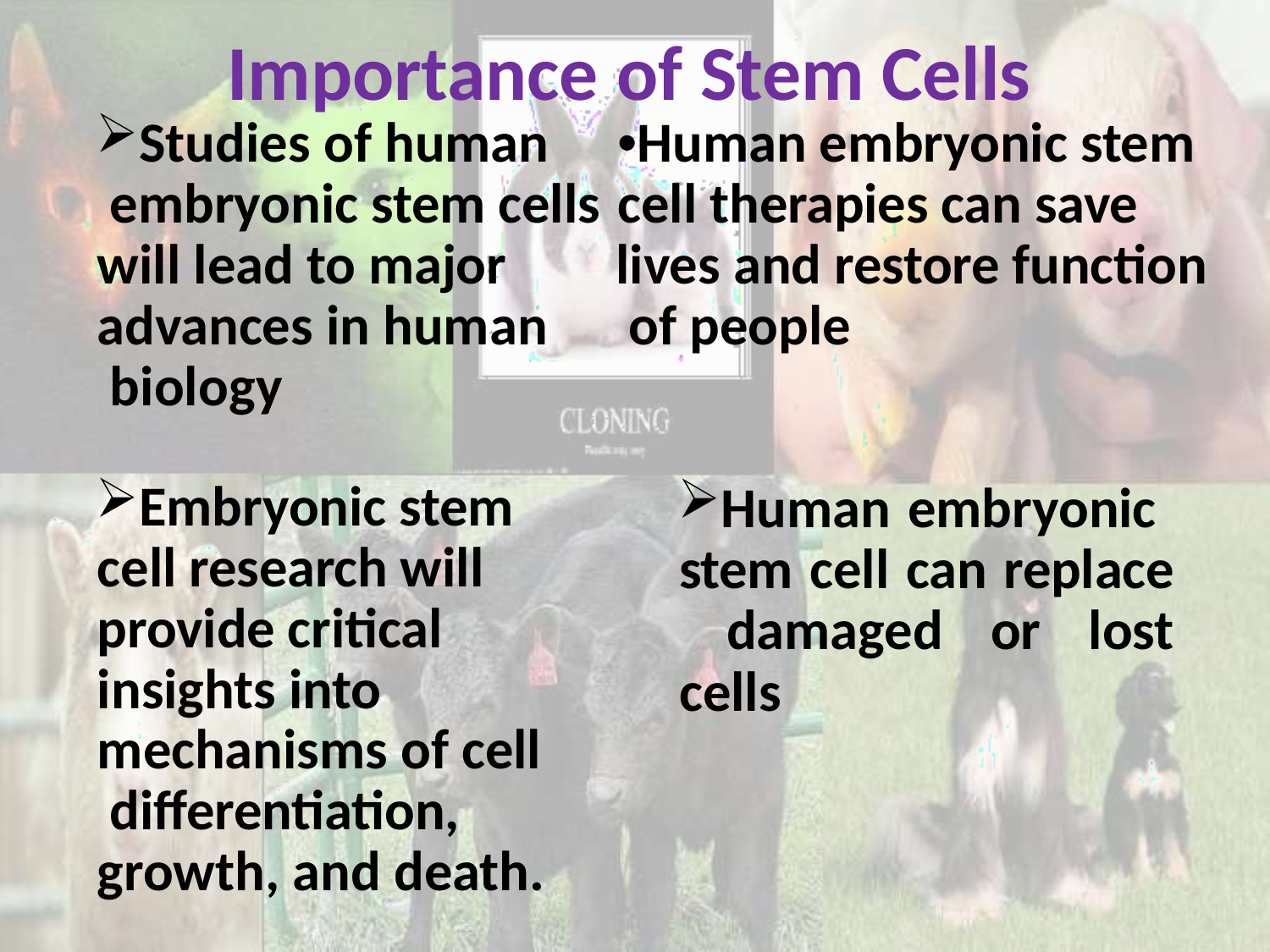

# Importance of Stem Cells
Studies of human	•Human embryonic stem  embryonic stem cells	cell therapies can save
will lead to major  advances in human  biology
lives and restore function  of people
Embryonic stem  cell research will  provide critical  insights into  mechanisms of cell  differentiation,  growth, and death.
Human embryonic  stem cell can replace  damaged or lost cells